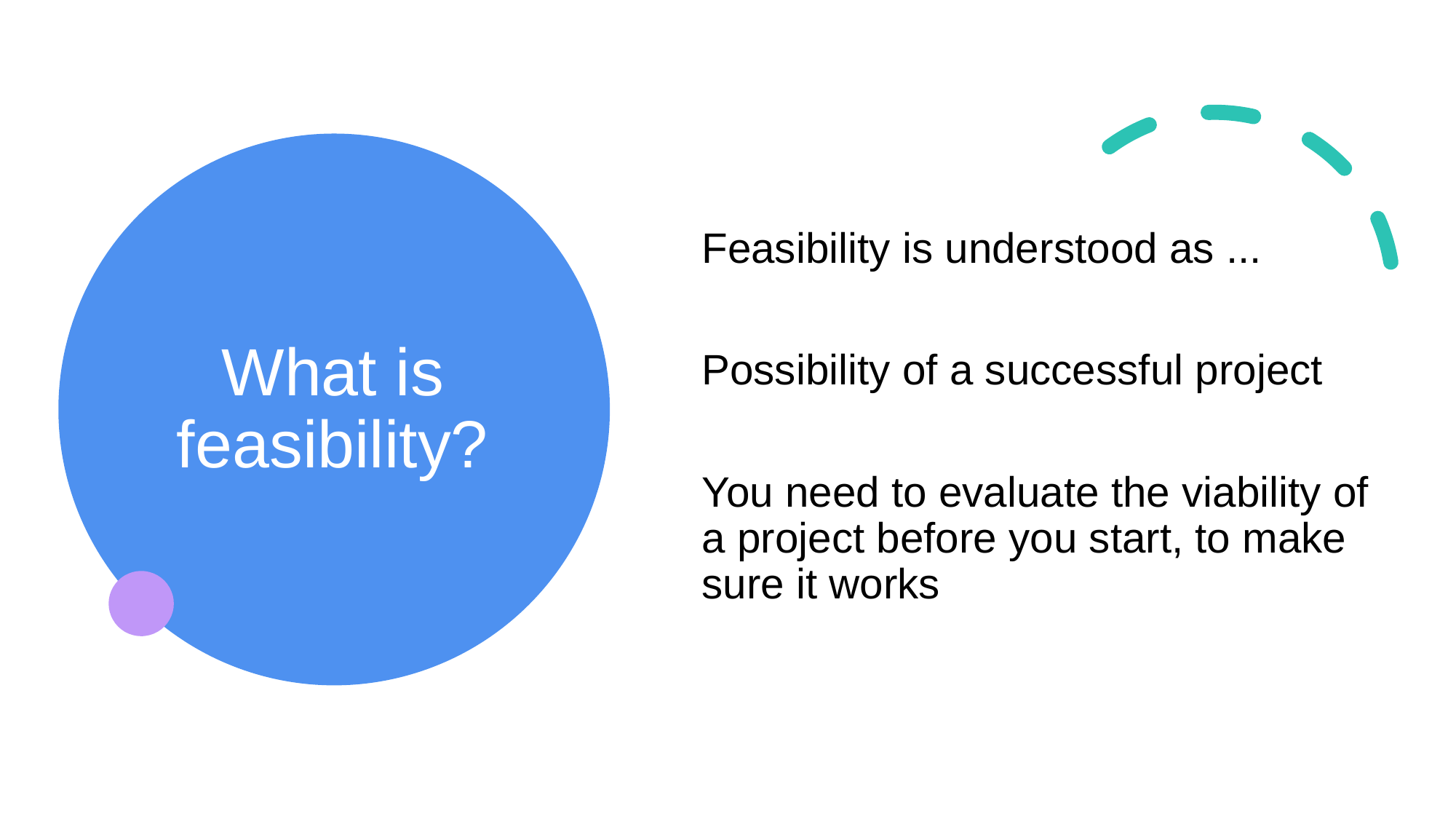

# What is feasibility?
Feasibility is understood as ...

Possibility of a successful project

You need to evaluate the viability of a project before you start, to make sure it works